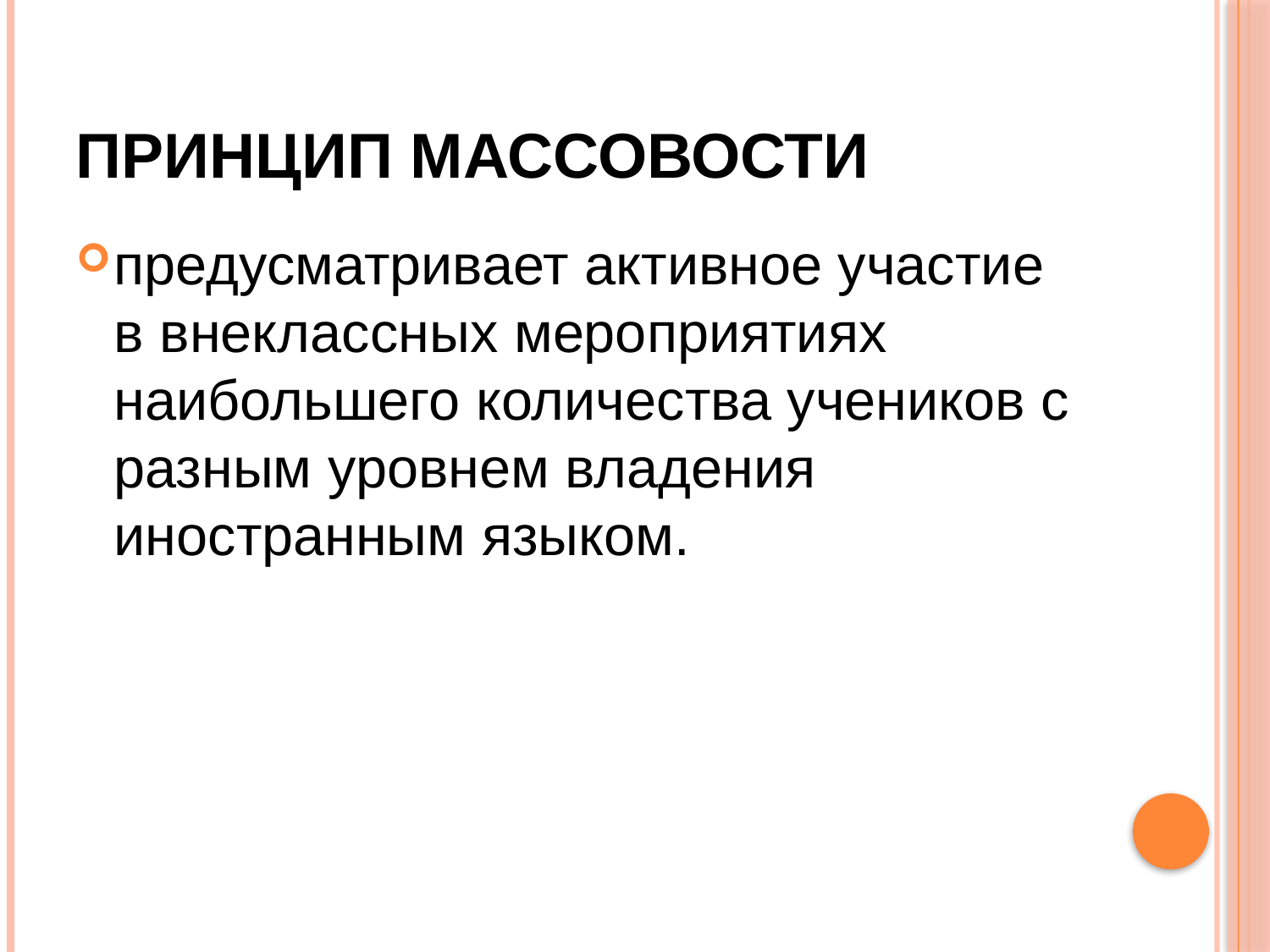

# Принцип массовости
предусматривает активное участие в внеклассных мероприятиях наибольшего количества учеников с разным уровнем владения иностранным языком.